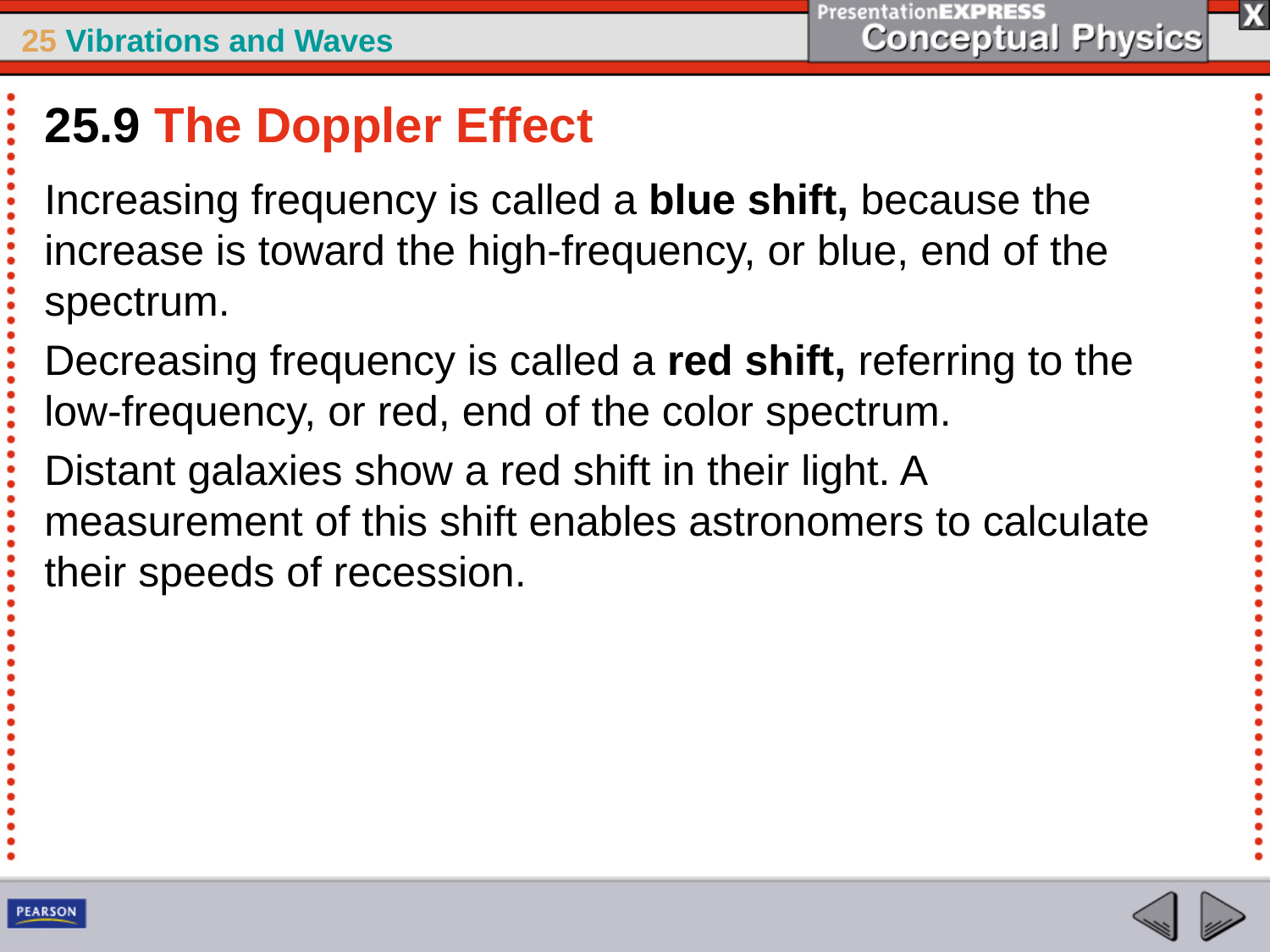

25.9 The Doppler Effect
Increasing frequency is called a blue shift, because the increase is toward the high-frequency, or blue, end of the spectrum.
Decreasing frequency is called a red shift, referring to the low-frequency, or red, end of the color spectrum.
Distant galaxies show a red shift in their light. A measurement of this shift enables astronomers to calculate their speeds of recession.